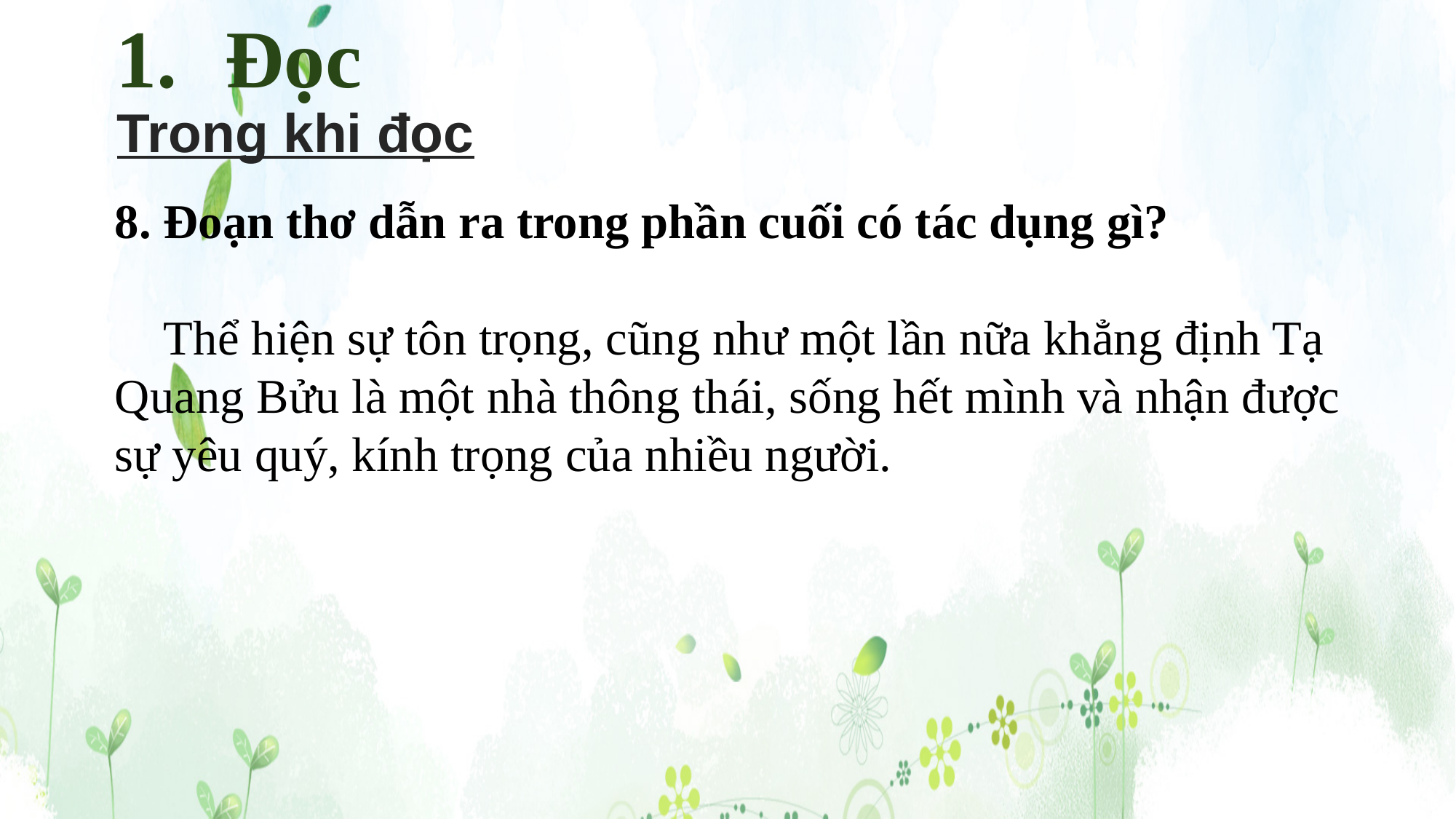

Đọc
Trong khi đọc
8. Đoạn thơ dẫn ra trong phần cuối có tác dụng gì?

    Thể hiện sự tôn trọng, cũng như một lần nữa khẳng định Tạ Quang Bửu là một nhà thông thái, sống hết mình và nhận được sự yêu quý, kính trọng của nhiều người.